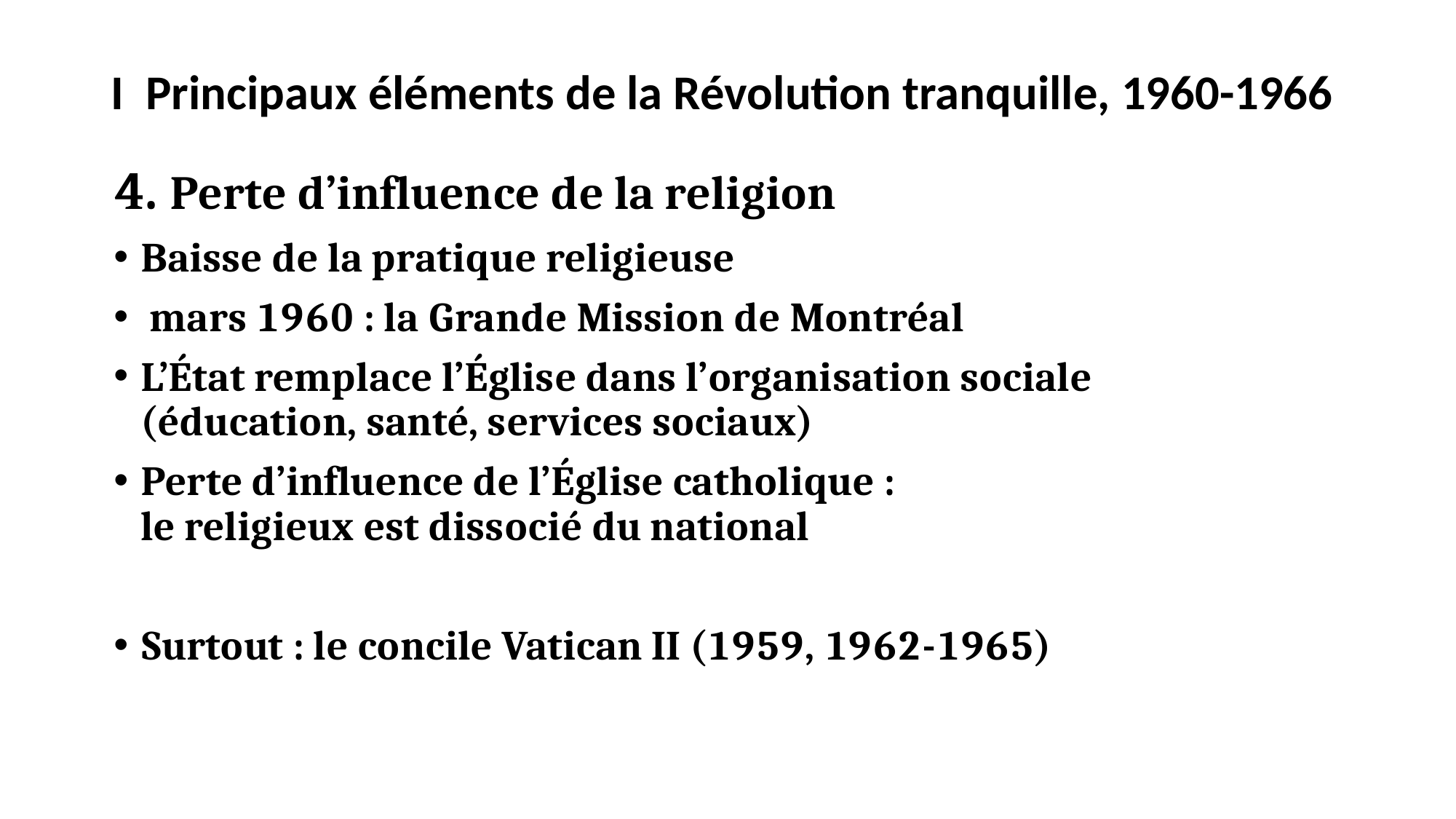

# I  Principaux éléments de la Révolution tranquille, 1960-1966
4. Perte d’influence de la religion
Baisse de la pratique religieuse
 mars 1960 : la Grande Mission de Montréal
L’État remplace l’Église dans l’organisation sociale   						        (éducation, santé, services sociaux)
Perte d’influence de l’Église catholique :                                           						le religieux est dissocié du national

Surtout : le concile Vatican II (1959, 1962-1965)